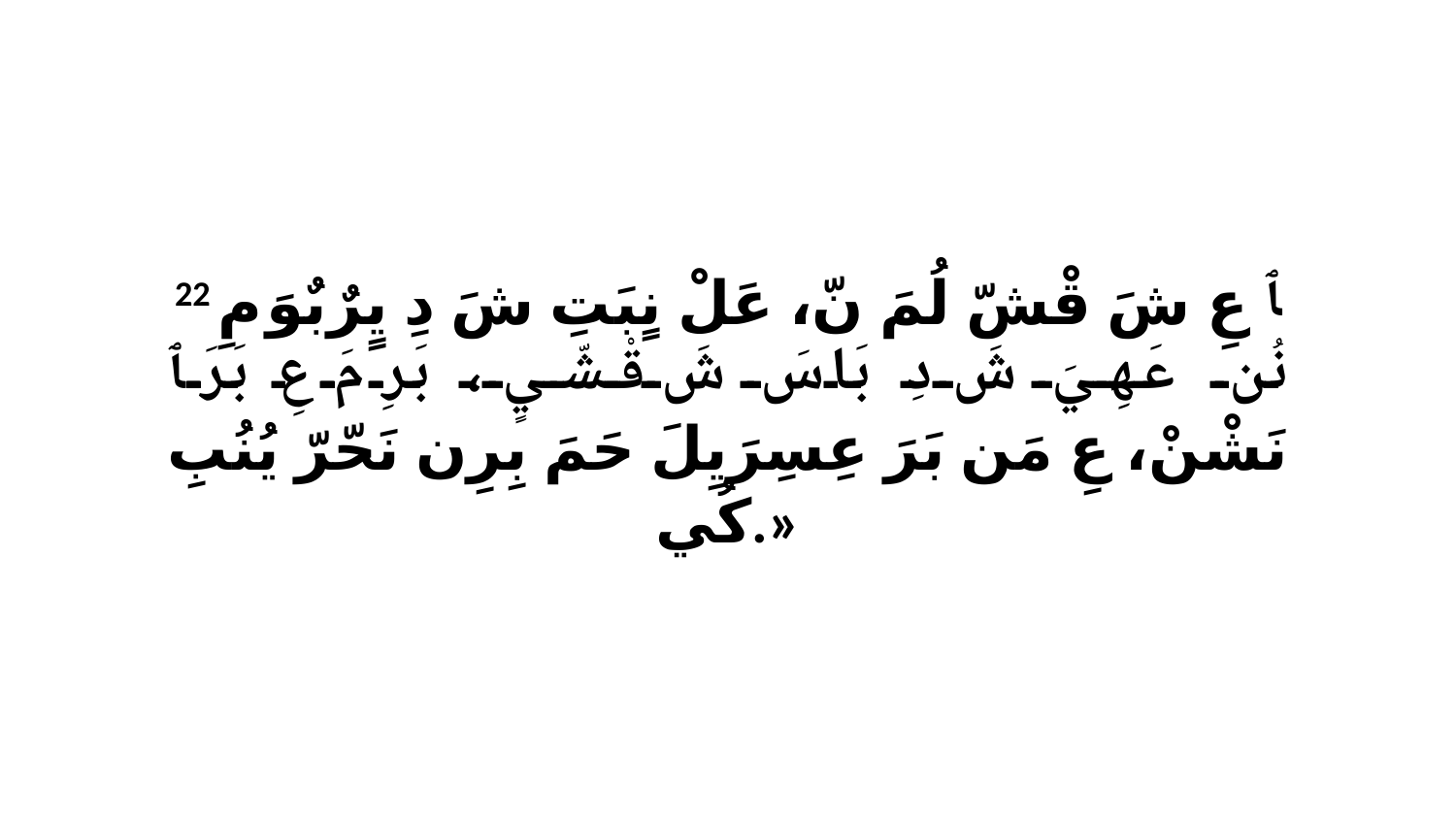

22 ﭑ عِ شَ قْشّ لُمَ نّ، عَلْ نٍبَتِ شَ دِ يٍرٌبٌوَ مِ نُن عَهِيَ شَ دِ بَاسَ شَ قْشّيٍ، بَرِ مَ عِ بَرَ ﭑ نَشْنْ، عِ مَن بَرَ عِسِرَيِلَ حَمَ بِرِن نَحّرّ يُنُبِ كُي.»